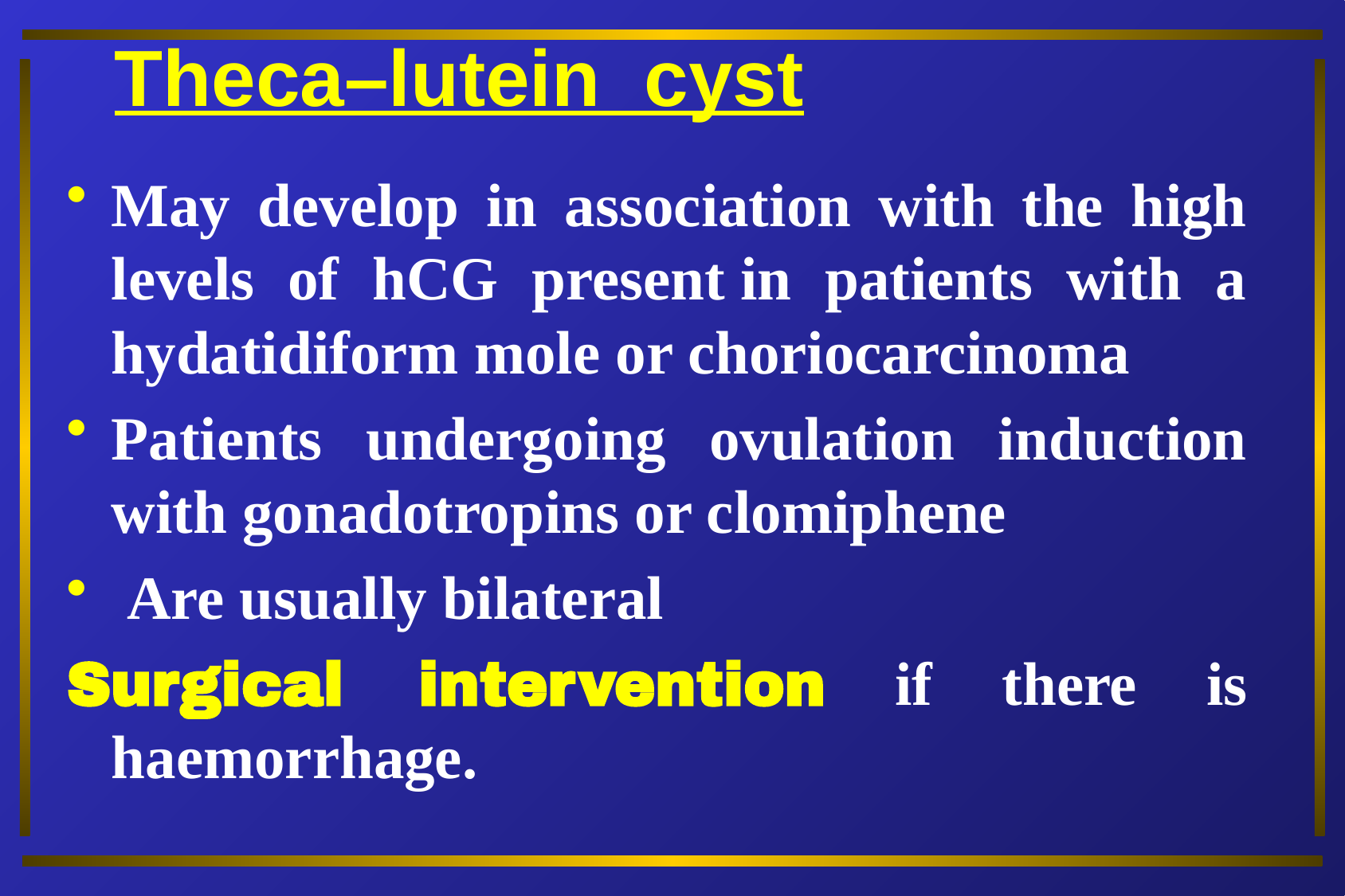

# Theca–lutein  cyst
May develop in association with the high levels of hCG present in patients with a hydatidiform mole or choriocarcinoma
Patients undergoing ovulation induction with gonadotropins or clomiphene
 Are usually bilateral
Surgical intervention if there is haemorrhage.